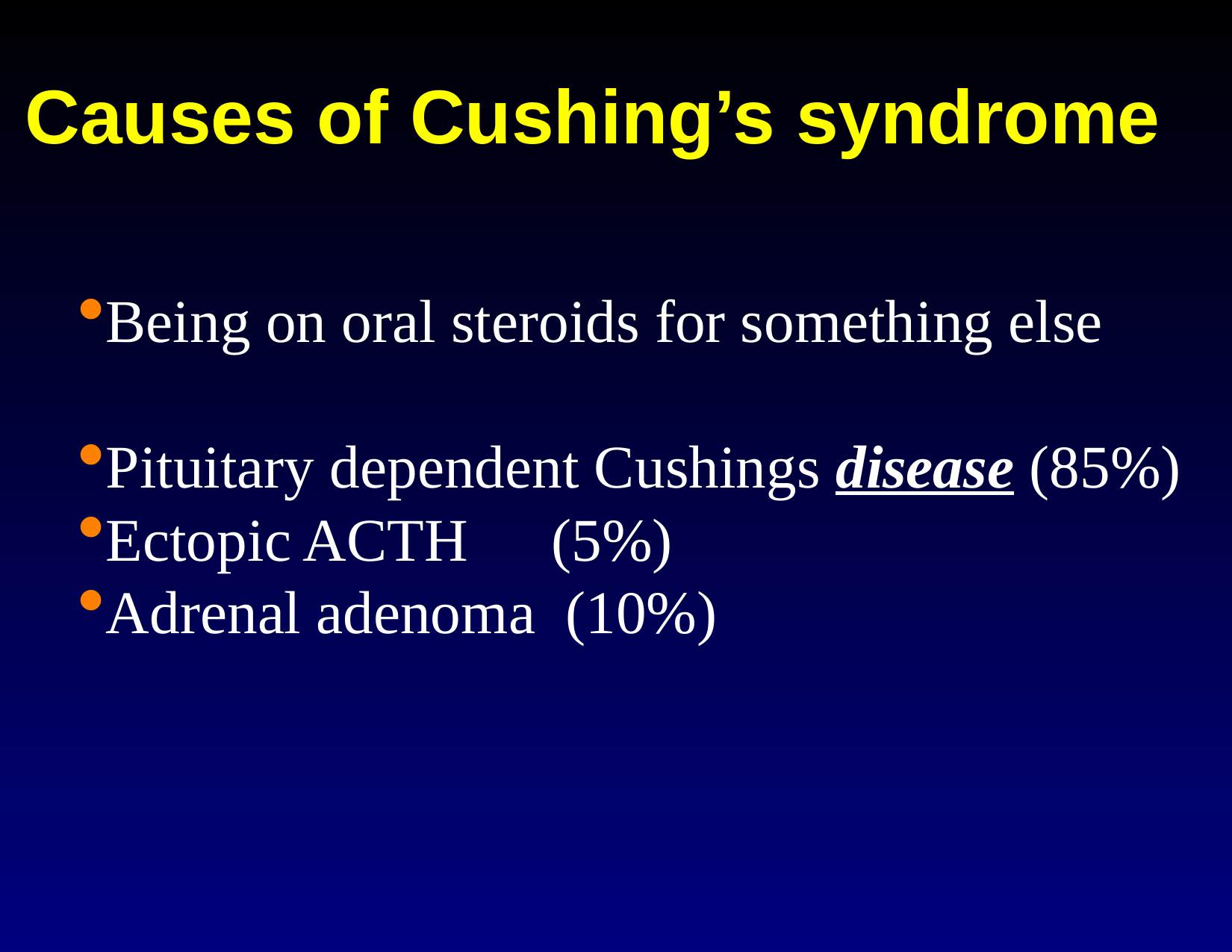

Causes of Cushing’s syndrome
Being on oral steroids for something else

Pituitary dependent Cushings disease (85%)
Ectopic ACTH	(5%)
Adrenal adenoma  (10%)